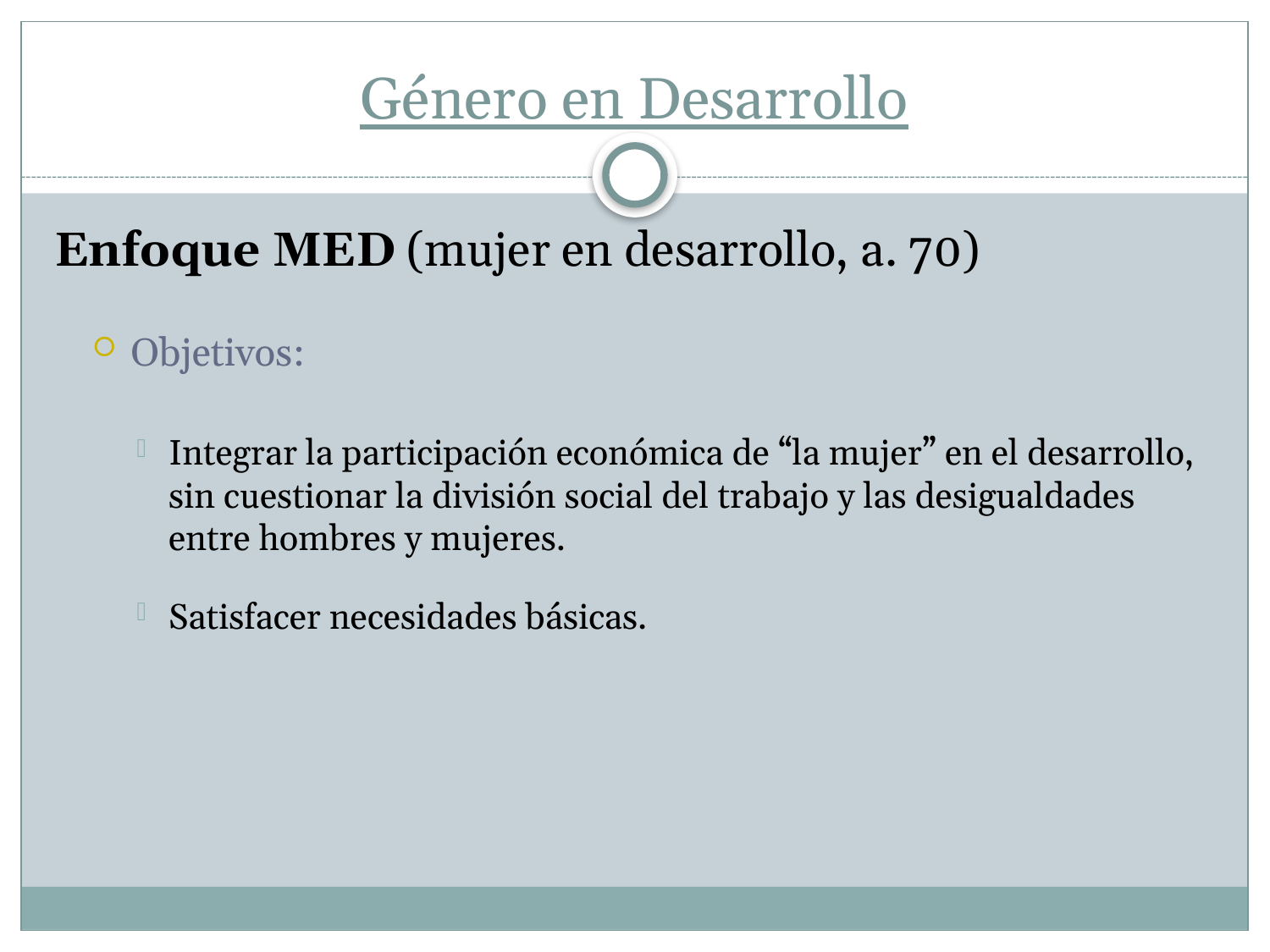

# Género en Desarrollo
Enfoque MED (mujer en desarrollo, a. 70)

Objetivos:

Integrar la participación económica de “la mujer” en el desarrollo, sin cuestionar la división social del trabajo y las desigualdades entre hombres y mujeres.

Satisfacer necesidades básicas.